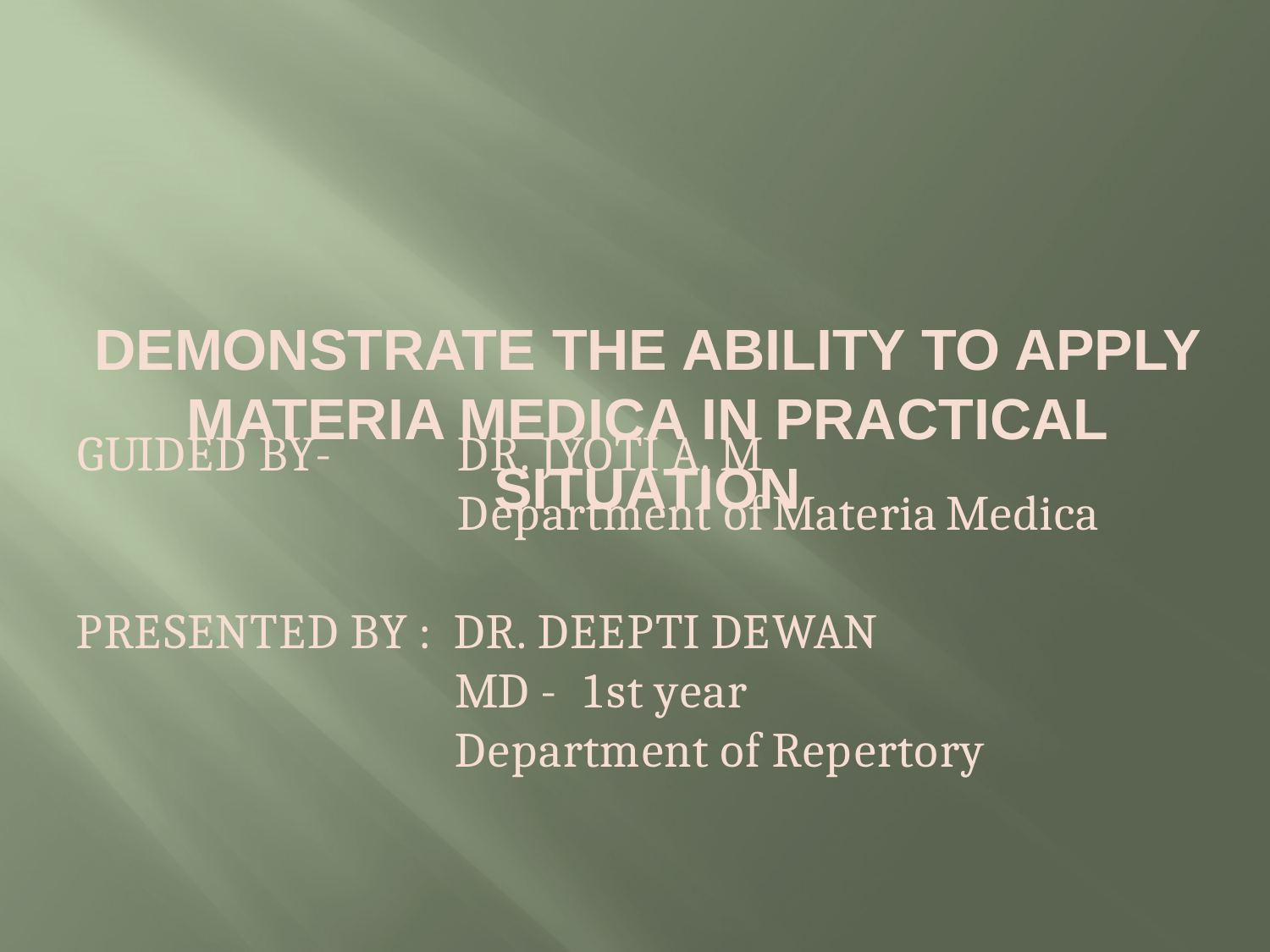

# DEMONSTRATE THE ABILITY TO APPLY MATERIA MEDICA IN PRACTICAL SITUATION
GUIDED BY-	DR. JYOTI A. M
                            	Department of Materia Medica

PRESENTED BY :  DR. DEEPTI DEWAN
			MD -  1st year
	 Department of Repertory